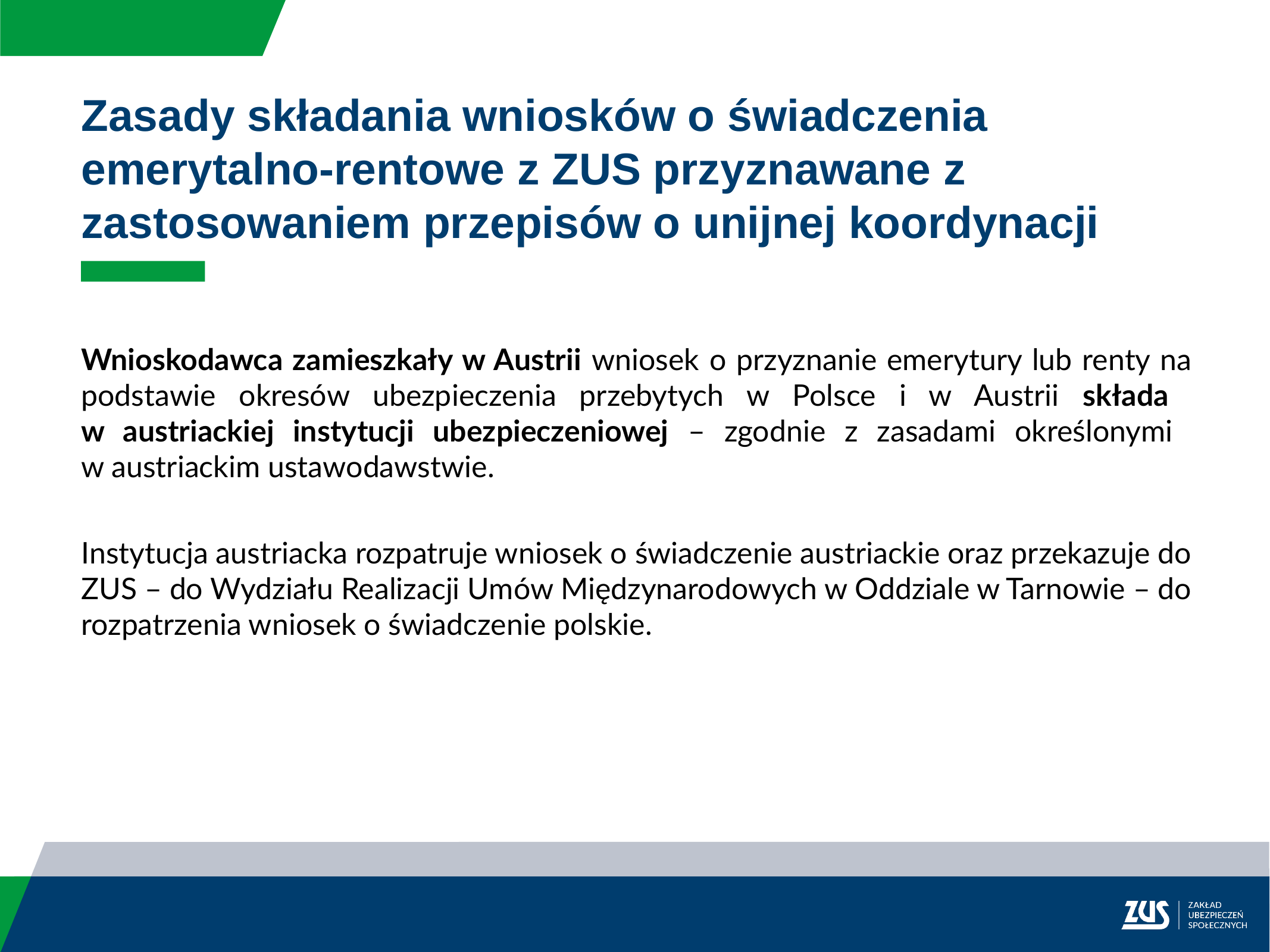

Zasady składania wniosków o świadczenia emerytalno-rentowe z ZUS przyznawane z zastosowaniem przepisów o unijnej koordynacji

Wnioskodawca zamieszkały w Austrii wniosek o przyznanie emerytury lub renty na podstawie okresów ubezpieczenia przebytych w Polsce i w Austrii składa
w austriackiej instytucji ubezpieczeniowej – zgodnie z zasadami określonymi
w austriackim ustawodawstwie.

Instytucja austriacka rozpatruje wniosek o świadczenie austriackie oraz przekazuje do ZUS – do Wydziału Realizacji Umów Międzynarodowych w Oddziale w Tarnowie – do rozpatrzenia wniosek o świadczenie polskie.